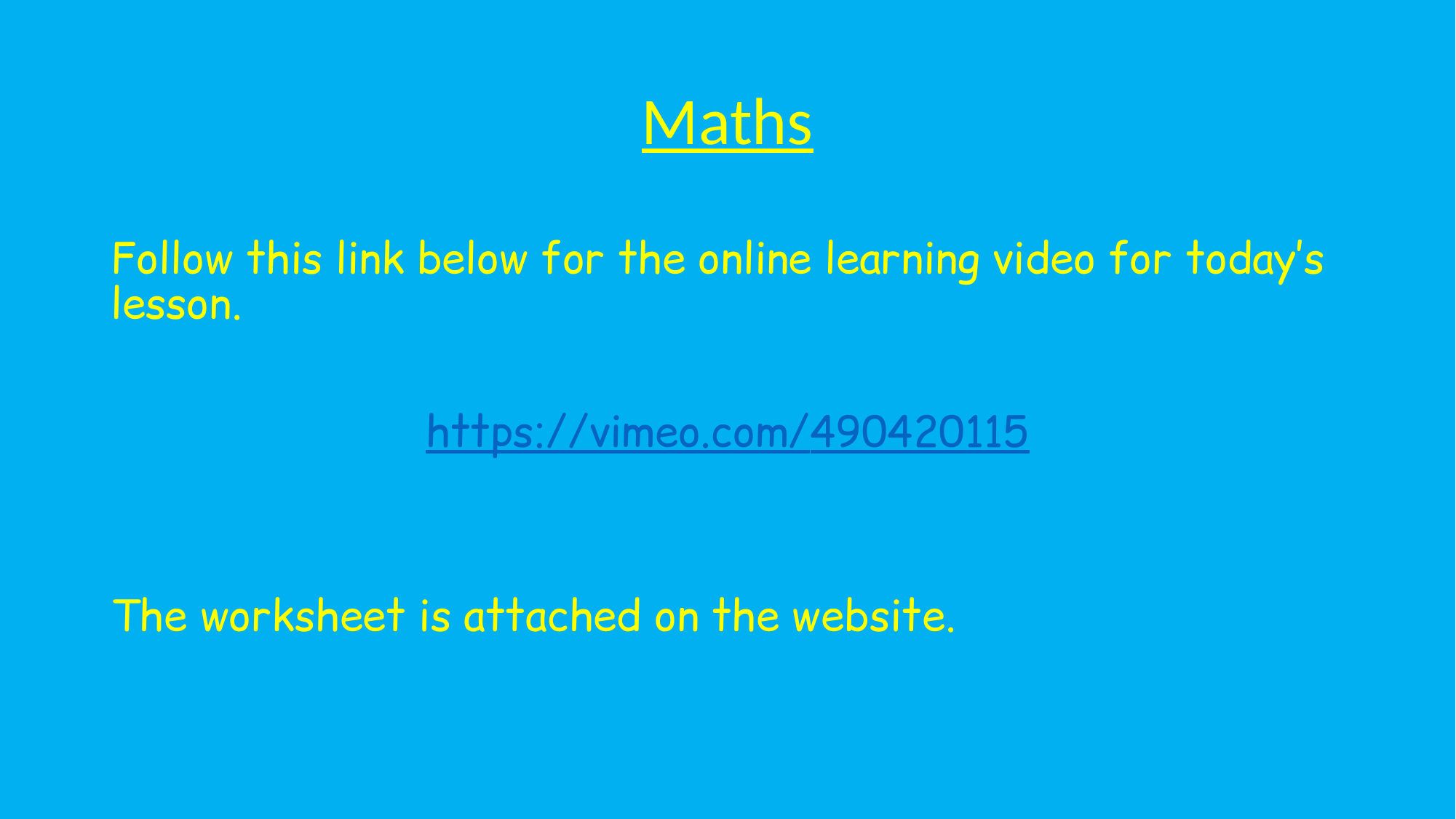

# Maths
Follow this link below for the online learning video for today’s lesson.

https://vimeo.com/490420115

The worksheet is attached on the website.